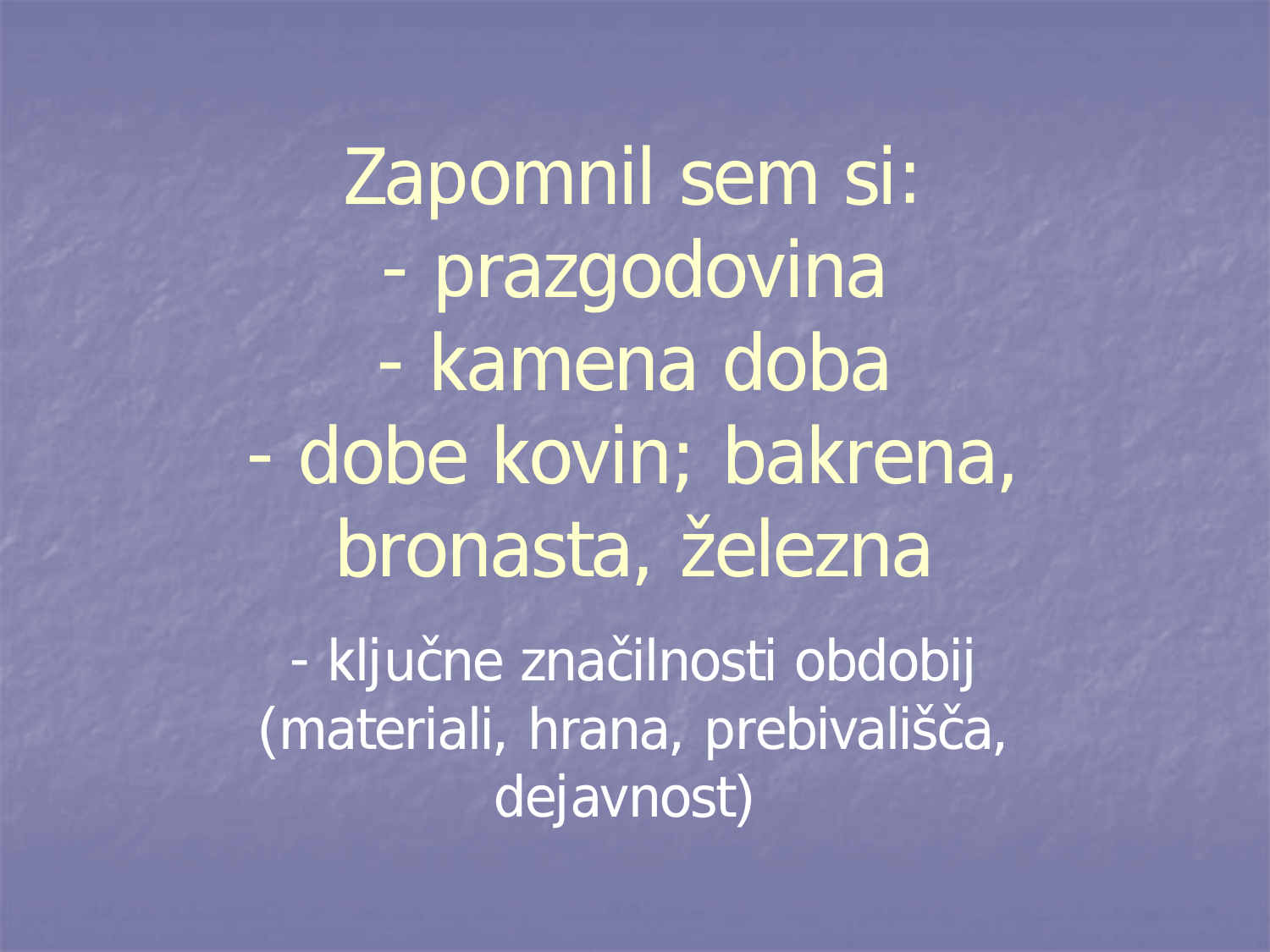

# Zapomnil sem si: - prazgodovina - kamena doba - dobe kovin; bakrena, bronasta, železna

- ključne značilnosti obdobij (materiali, hrana, prebivališča, dejavnost)